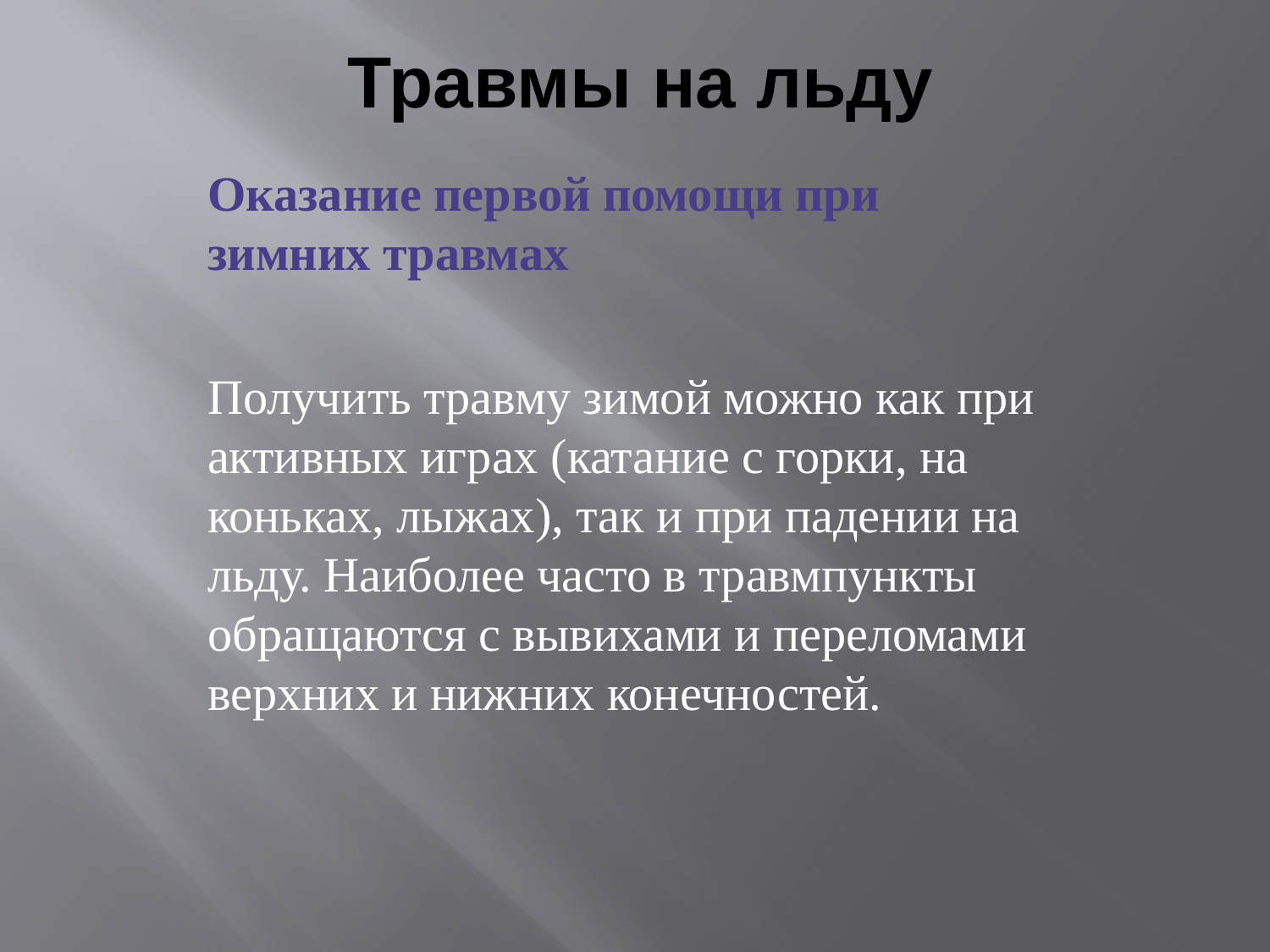

# Травмы на льду

Оказание первой помощи при зимних травмах

Получить травму зимой можно как при активных играх (катание с горки, на коньках, лыжах), так и при падении на льду. Наиболее часто в травмпункты обращаются с вывихами и переломами верхних и нижних конечностей.